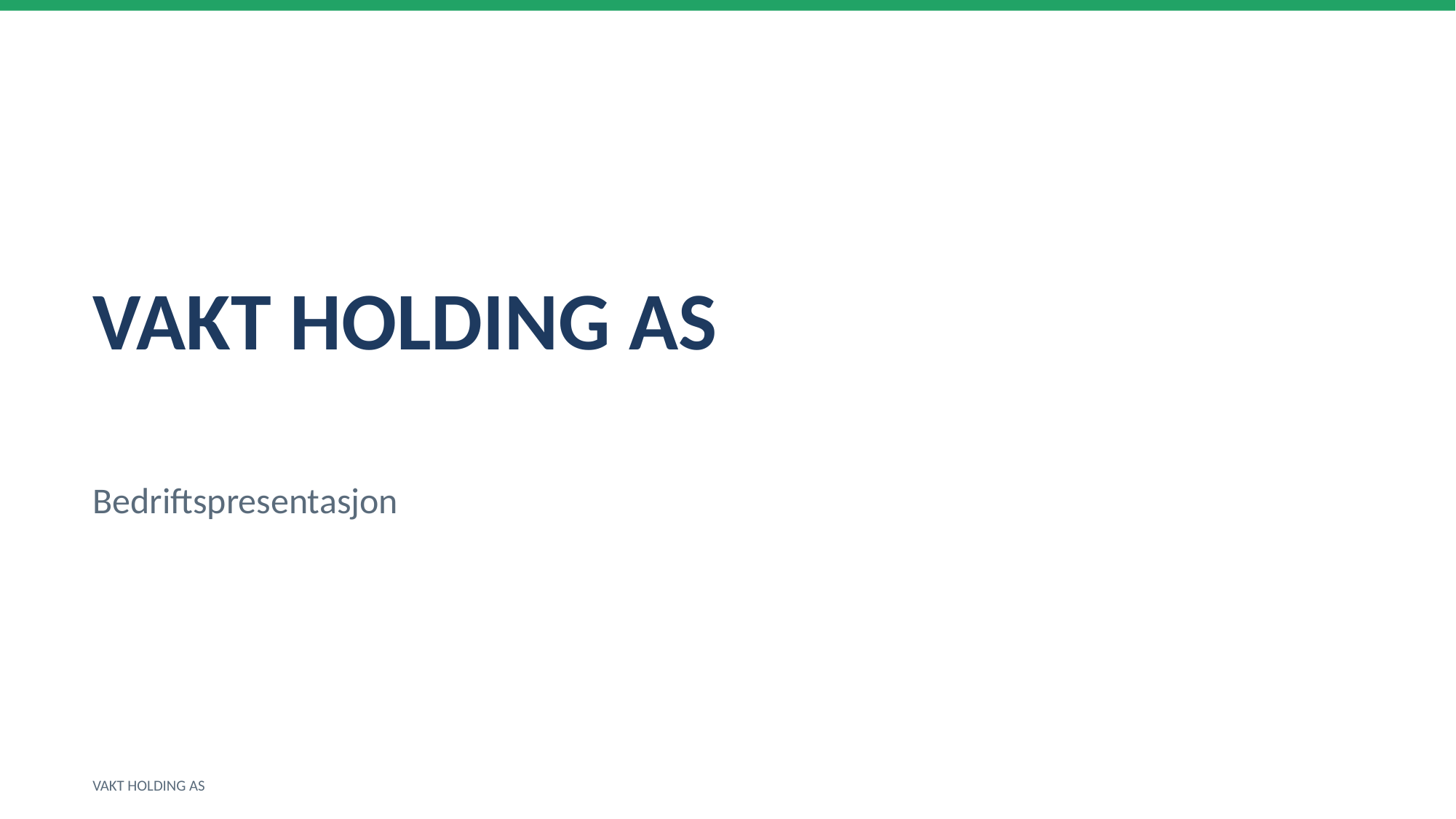

VAKT HOLDING AS
Bedriftspresentasjon
VAKT HOLDING AS